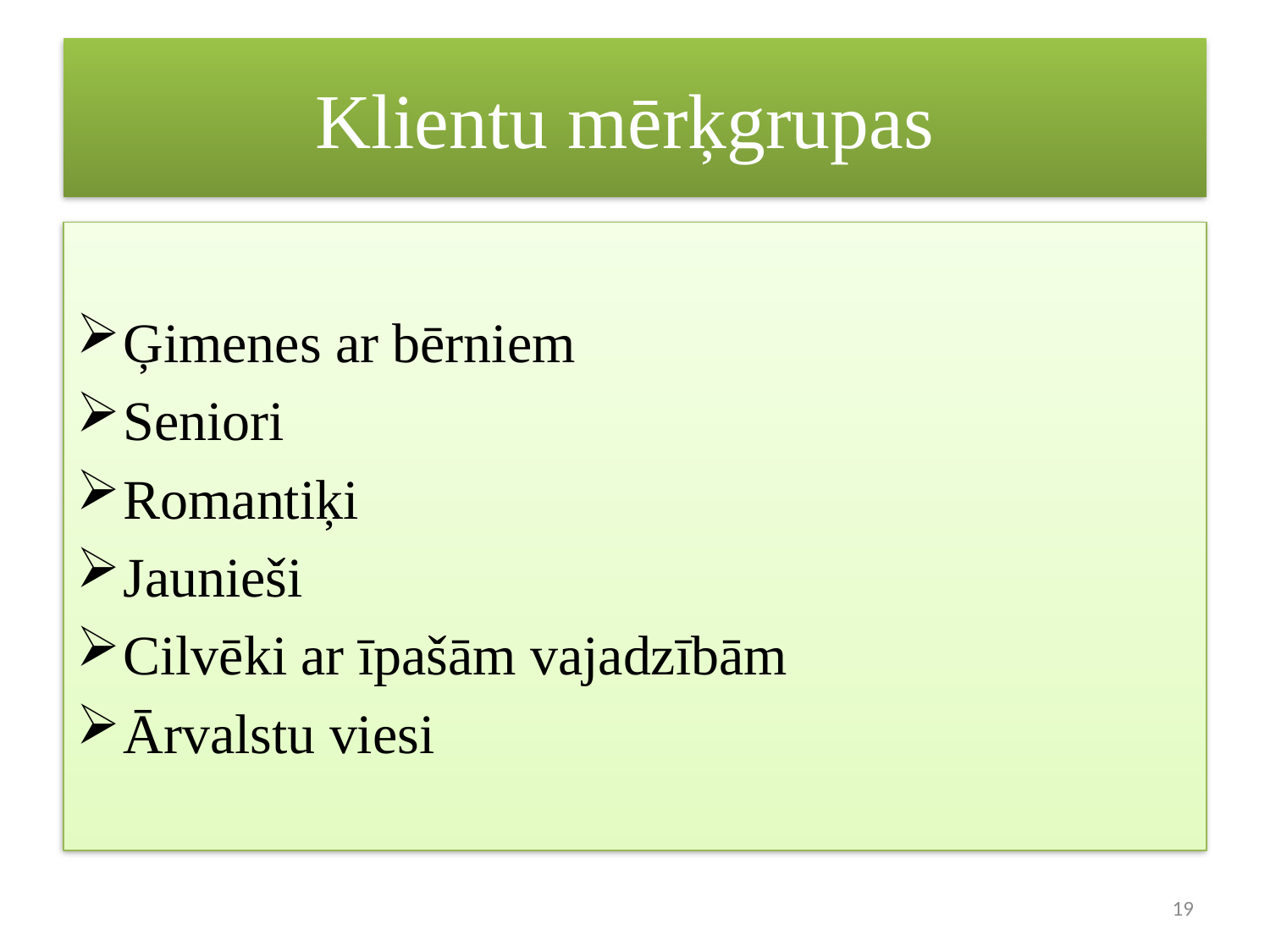

# Klientu mērķgrupas

Ģimenes ar bērniem
Seniori
Romantiķi
Jaunieši
Cilvēki ar īpašām vajadzībām
Ārvalstu viesi

19